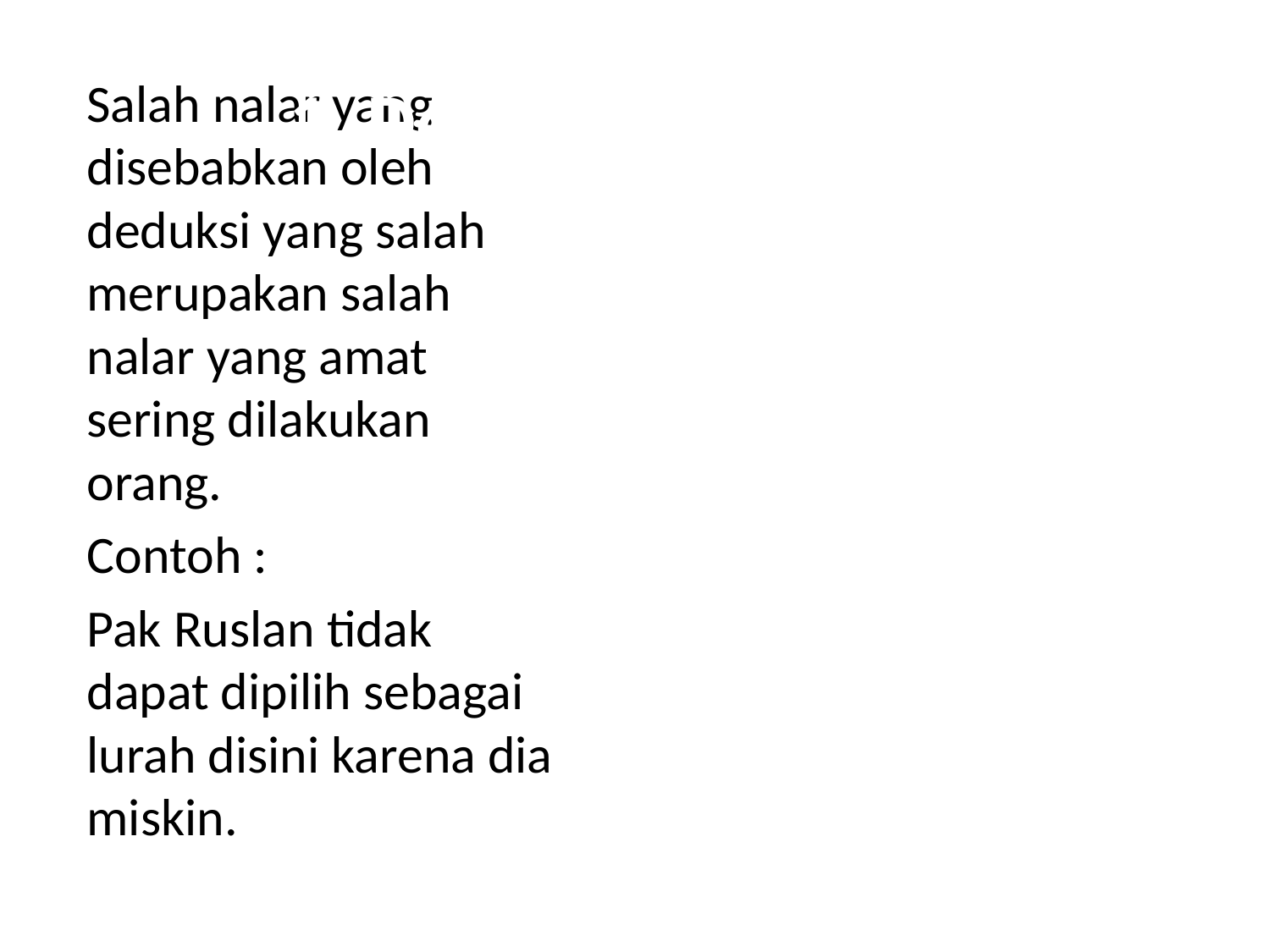

# 1. Deduksi yang salah
Salah nalar yang disebabkan oleh deduksi yang salah merupakan salah nalar yang amat sering dilakukan orang.
Contoh :
Pak Ruslan tidak dapat dipilih sebagai lurah disini karena dia miskin.